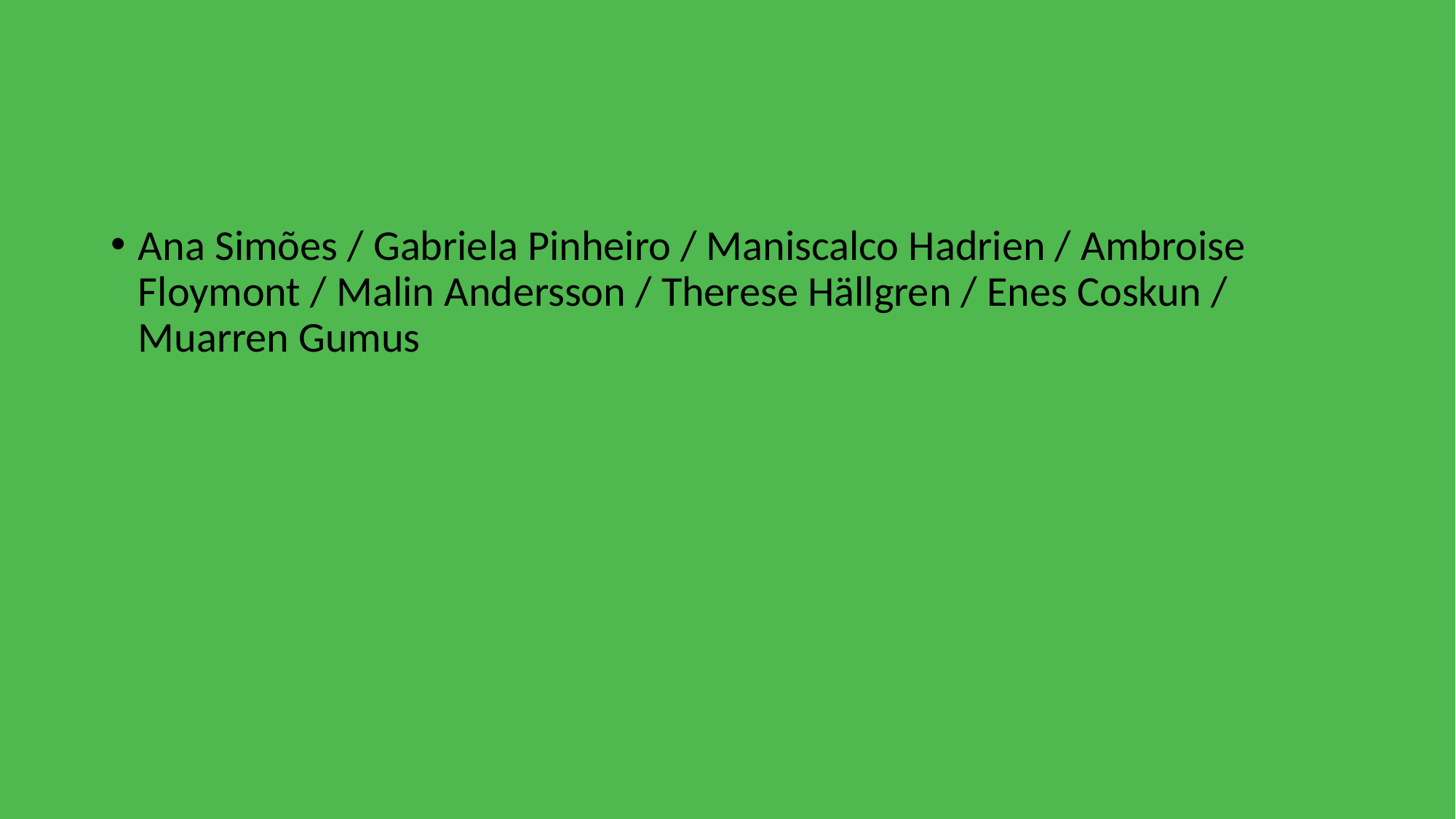

Ana Simões / Gabriela Pinheiro / Maniscalco Hadrien / Ambroise Floymont / Malin Andersson / Therese Hällgren / Enes Coskun / Muarren Gumus